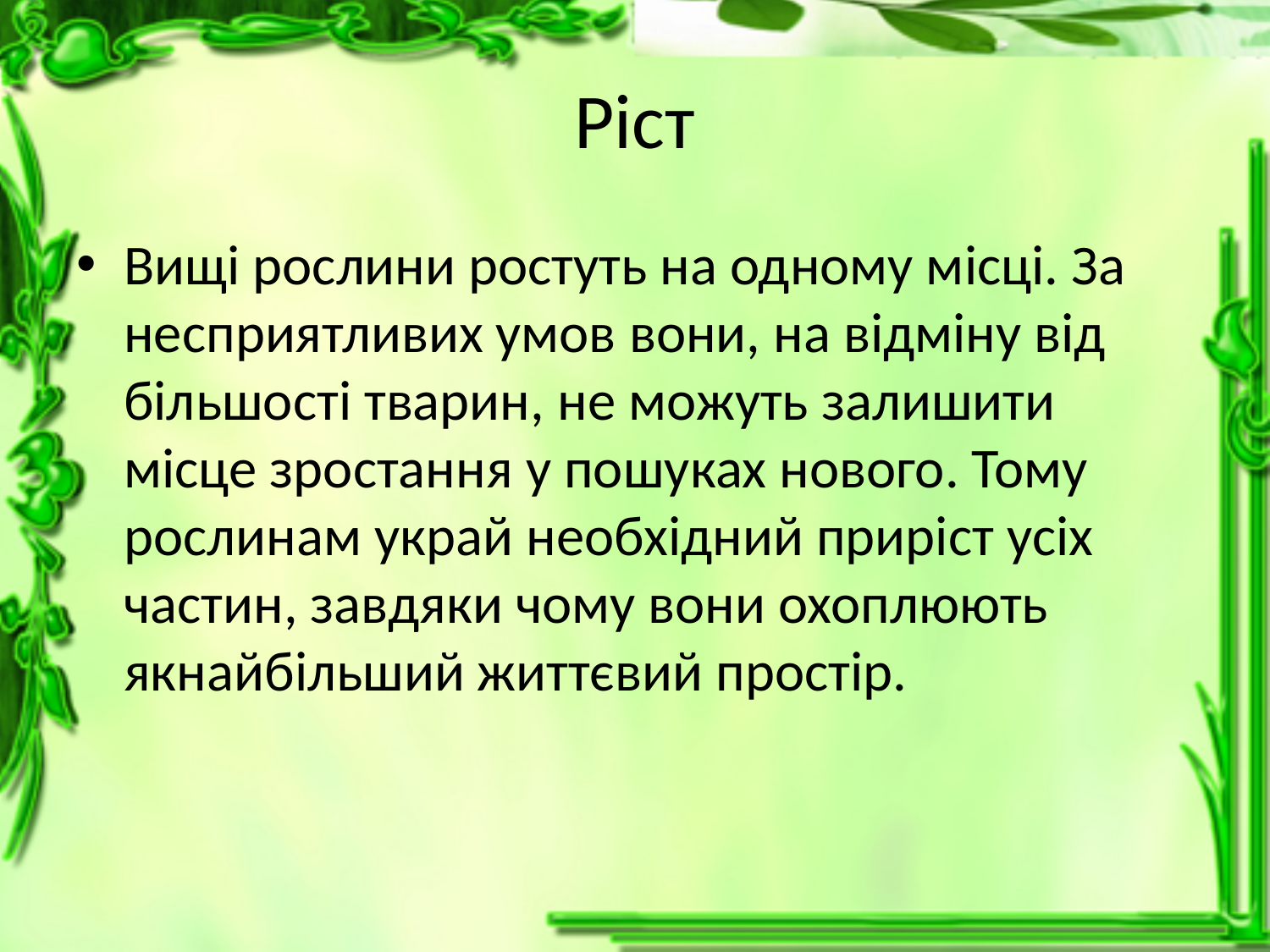

# Ріст
Вищі рослини ростуть на одному місці. За несприятливих умов вони, на відміну від більшості тварин, не можуть залишити місце зростання у пошуках нового. Тому рослинам украй необхідний приріст усіх частин, завдяки чому вони охоплюють якнайбільший життєвий простір.